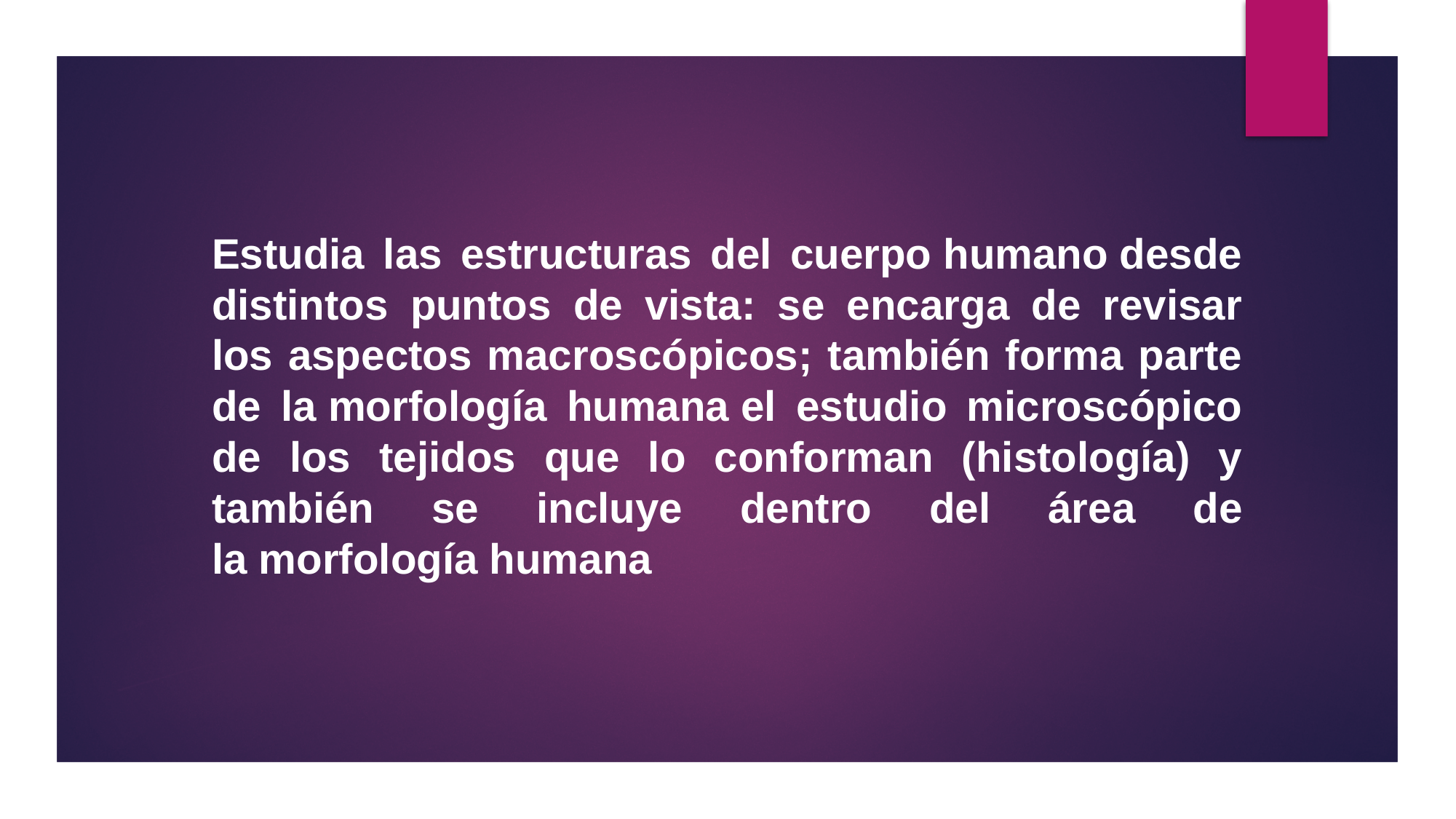

Estudia las estructuras del cuerpo humano desde distintos puntos de vista: se encarga de revisar los aspectos macroscópicos; también forma parte de la morfología humana el estudio microscópico de los tejidos que lo conforman (histología) y también se incluye dentro del área de la morfología humana